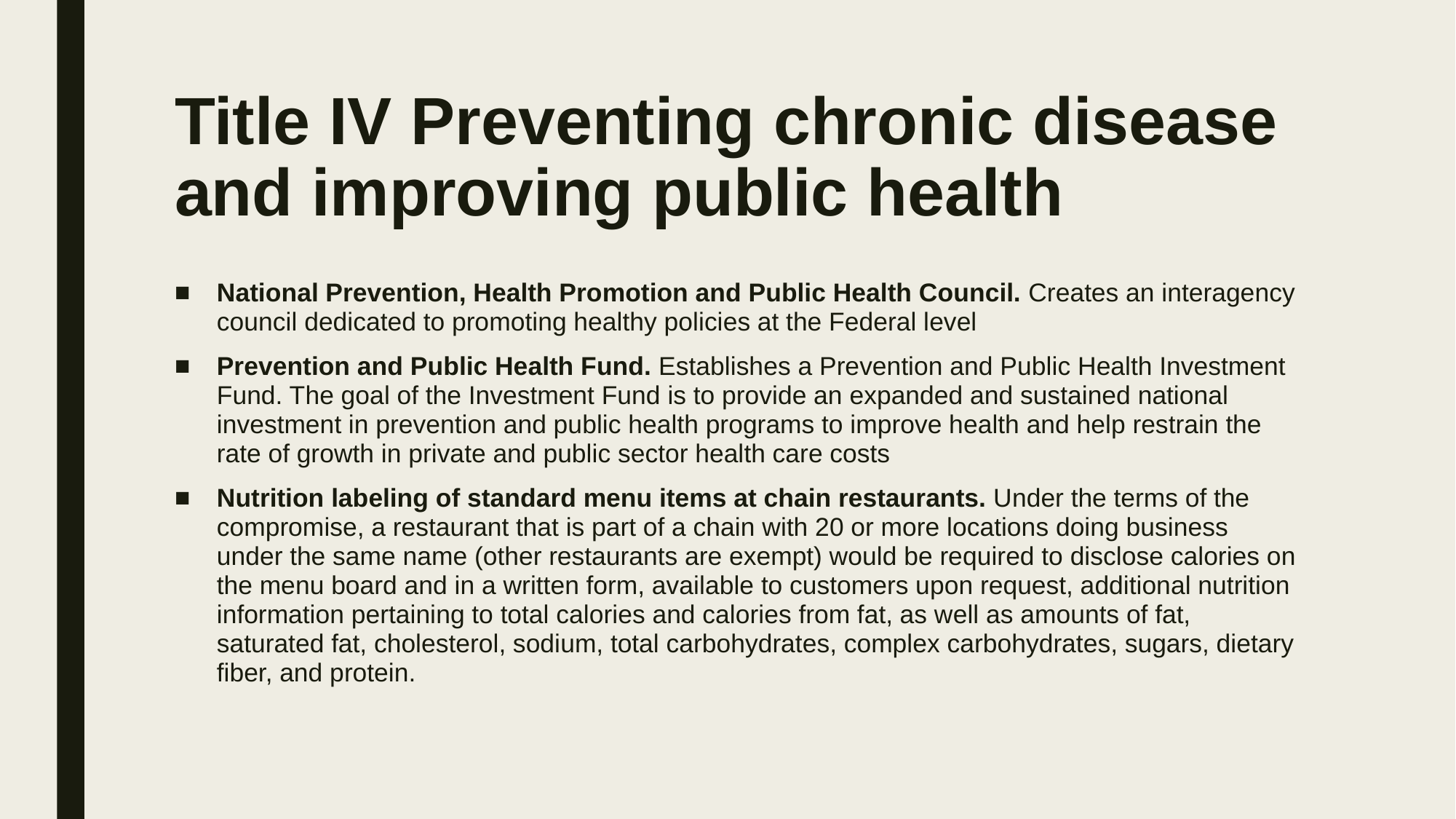

# Title IV Preventing chronic disease and improving public health
National Prevention, Health Promotion and Public Health Council. Creates an interagency council dedicated to promoting healthy policies at the Federal level
Prevention and Public Health Fund. Establishes a Prevention and Public Health Investment Fund. The goal of the Investment Fund is to provide an expanded and sustained national investment in prevention and public health programs to improve health and help restrain the rate of growth in private and public sector health care costs
Nutrition labeling of standard menu items at chain restaurants. Under the terms of the compromise, a restaurant that is part of a chain with 20 or more locations doing business under the same name (other restaurants are exempt) would be required to disclose calories on the menu board and in a written form, available to customers upon request, additional nutrition information pertaining to total calories and calories from fat, as well as amounts of fat, saturated fat, cholesterol, sodium, total carbohydrates, complex carbohydrates, sugars, dietary fiber, and protein.